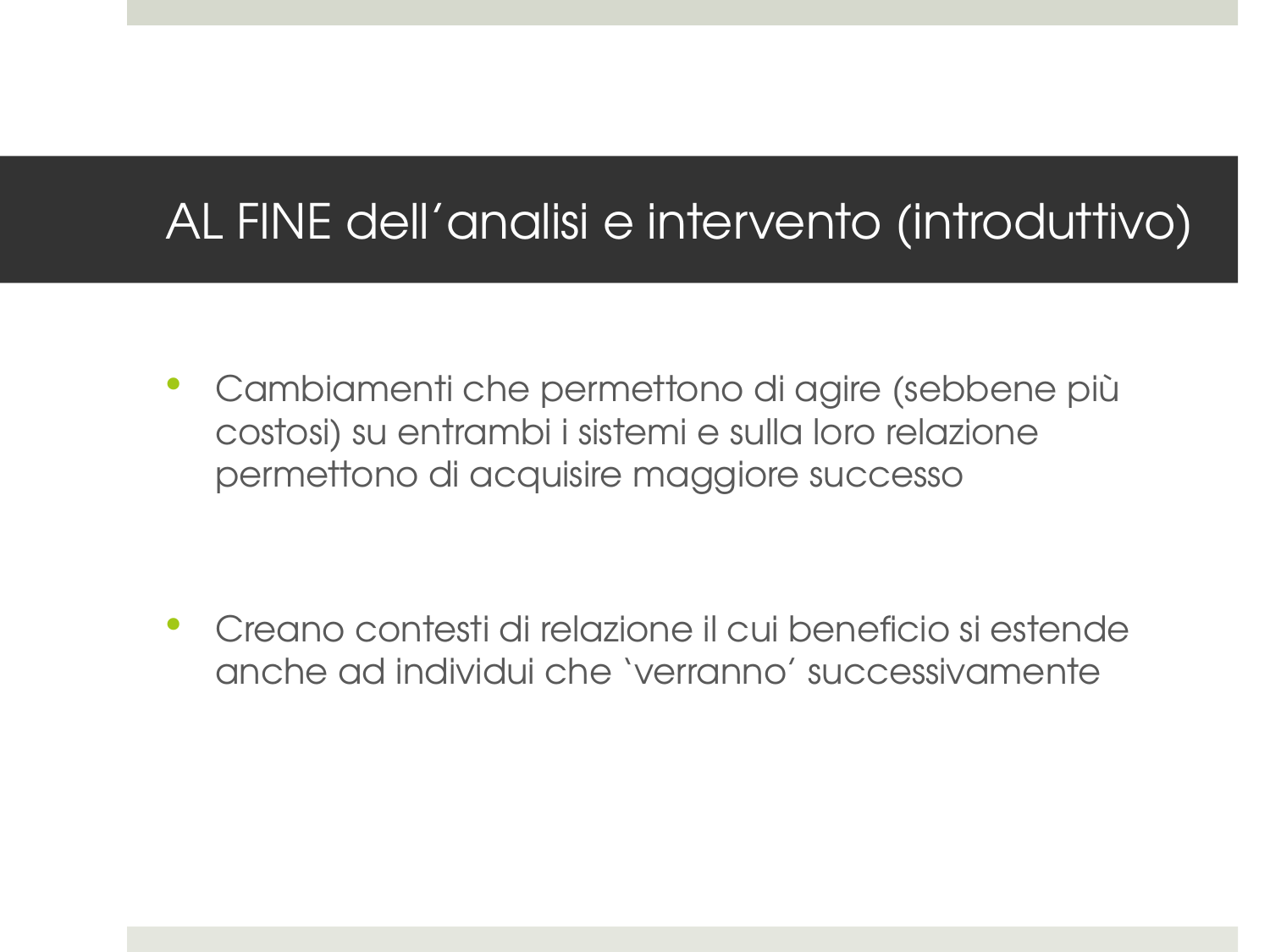

# AL FINE dell’analisi e intervento (introduttivo)
Cambiamenti che permettono di agire (sebbene più costosi) su entrambi i sistemi e sulla loro relazione permettono di acquisire maggiore successo

Creano contesti di relazione il cui beneficio si estende anche ad individui che ‘verranno’ successivamente